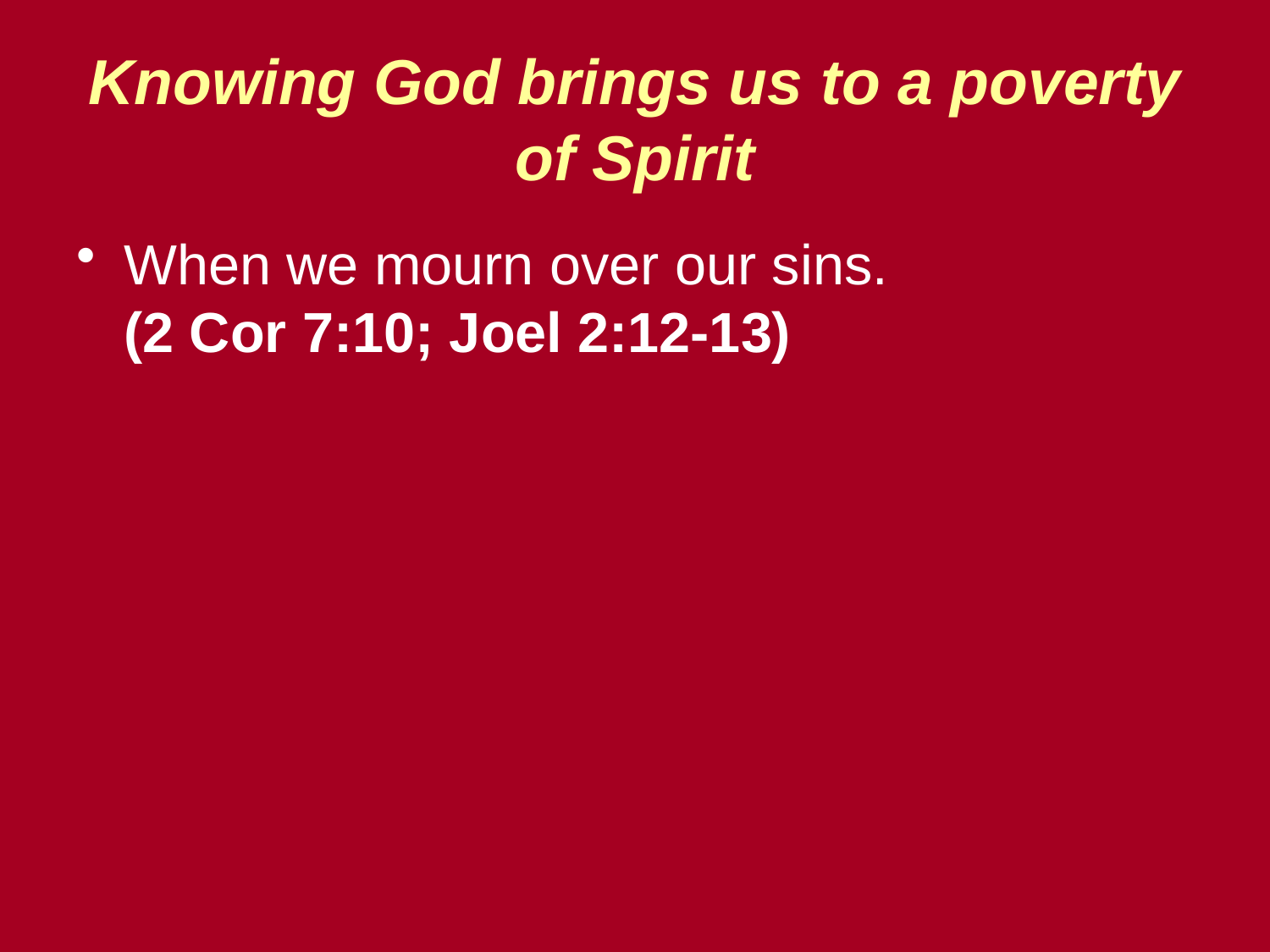

# Knowing God brings us to a poverty of Spirit
When we mourn over our sins.
(2 Cor 7:10; Joel 2:12-13)